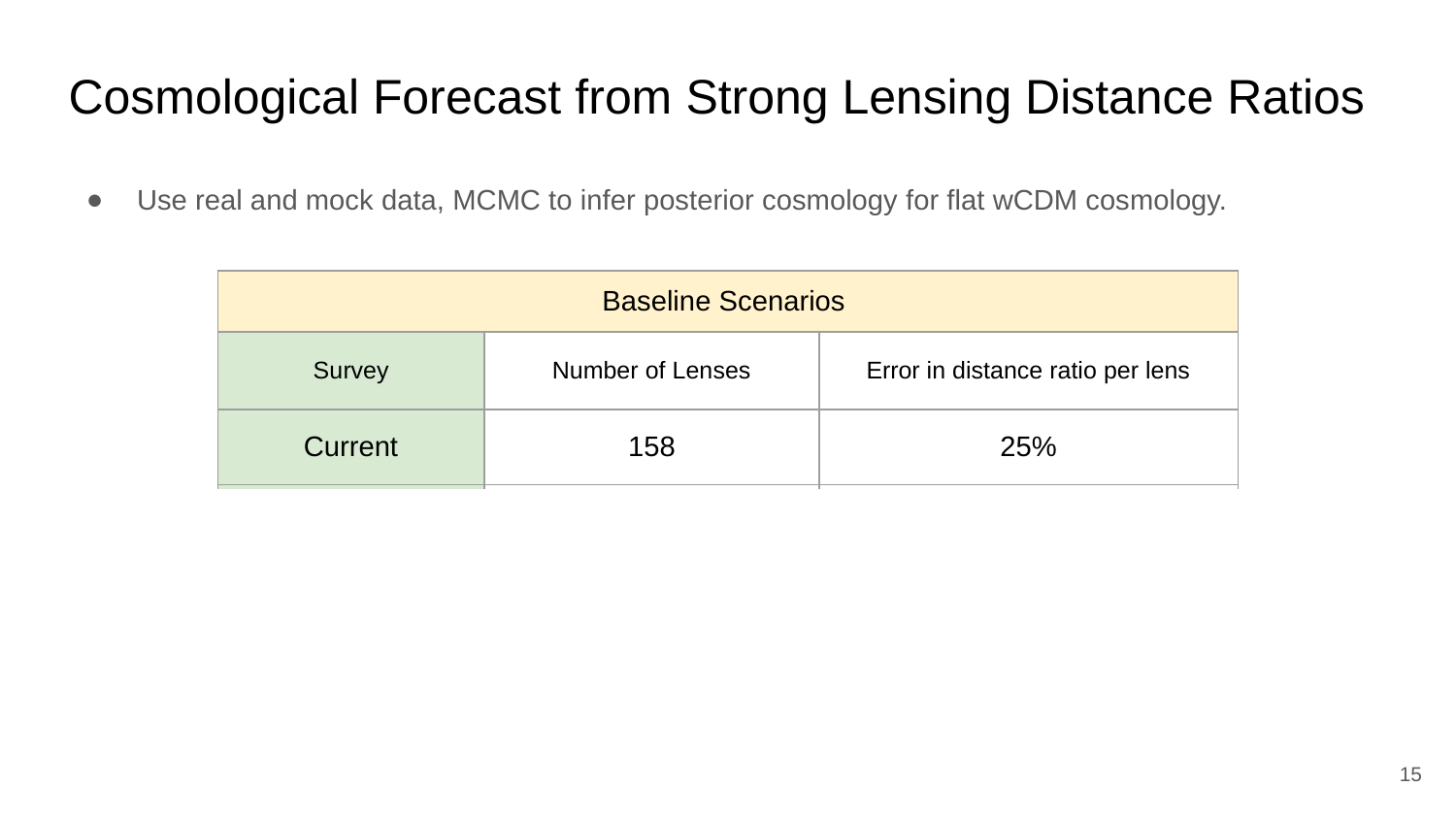

# Cosmological Forecast from Strong Lensing Distance Ratios
Use real and mock data, MCMC to infer posterior cosmology for flat wCDM cosmology.

| Baseline Scenarios |  |  |
| --- | --- | --- |
| Survey | Number of Lenses | Error in distance ratio per lens |
| Current | 158 | 25% |
| DES | 2400 | 30% |
| LSST | 120000 | 30% |

15